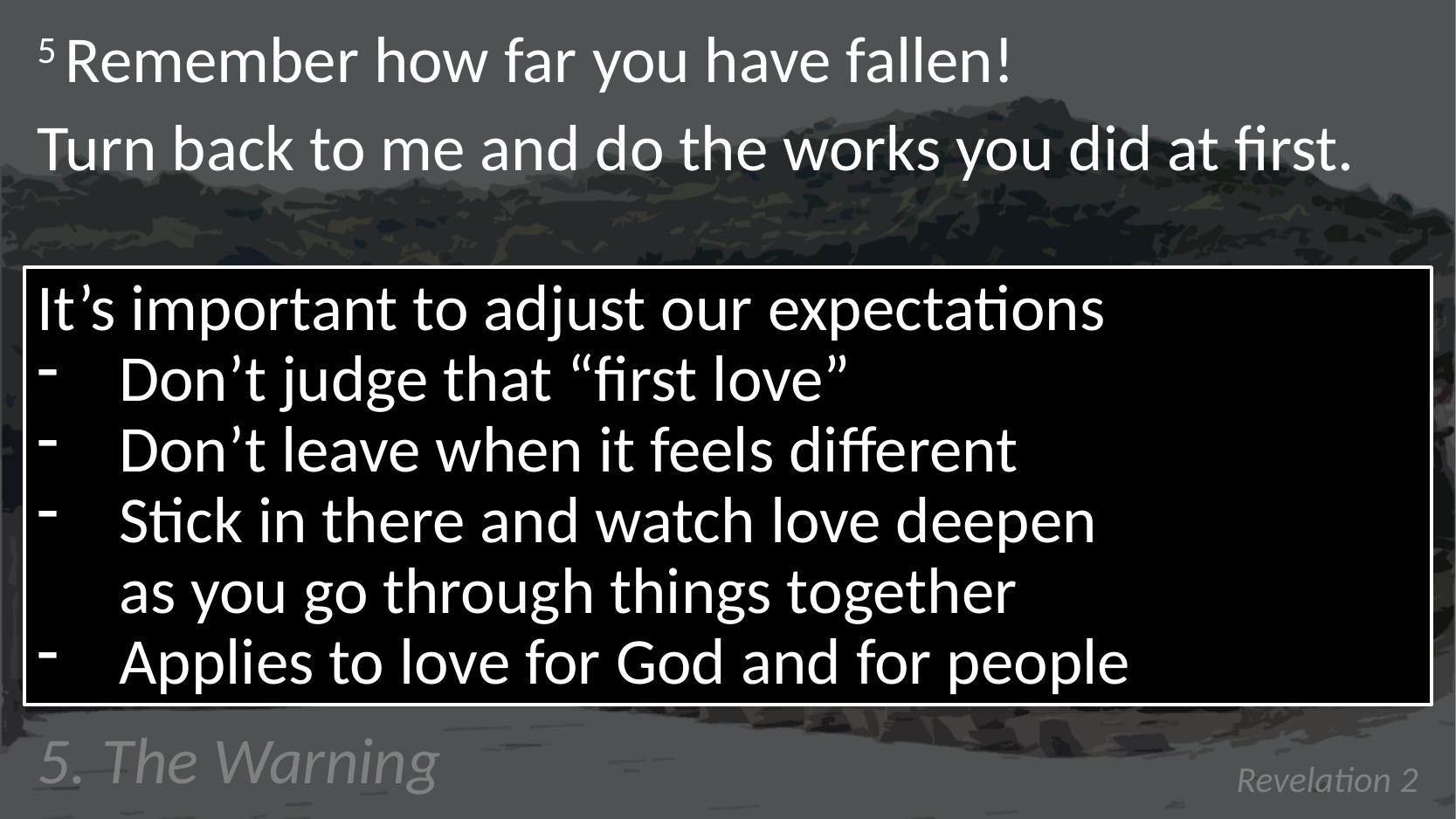

5 Remember how far you have fallen!
Turn back to me and do the works you did at first.
It’s important to adjust our expectations
Don’t judge that “first love”
Don’t leave when it feels different
Stick in there and watch love deepen
as you go through things together
Applies to love for God and for people
5. The Warning
# Revelation 2